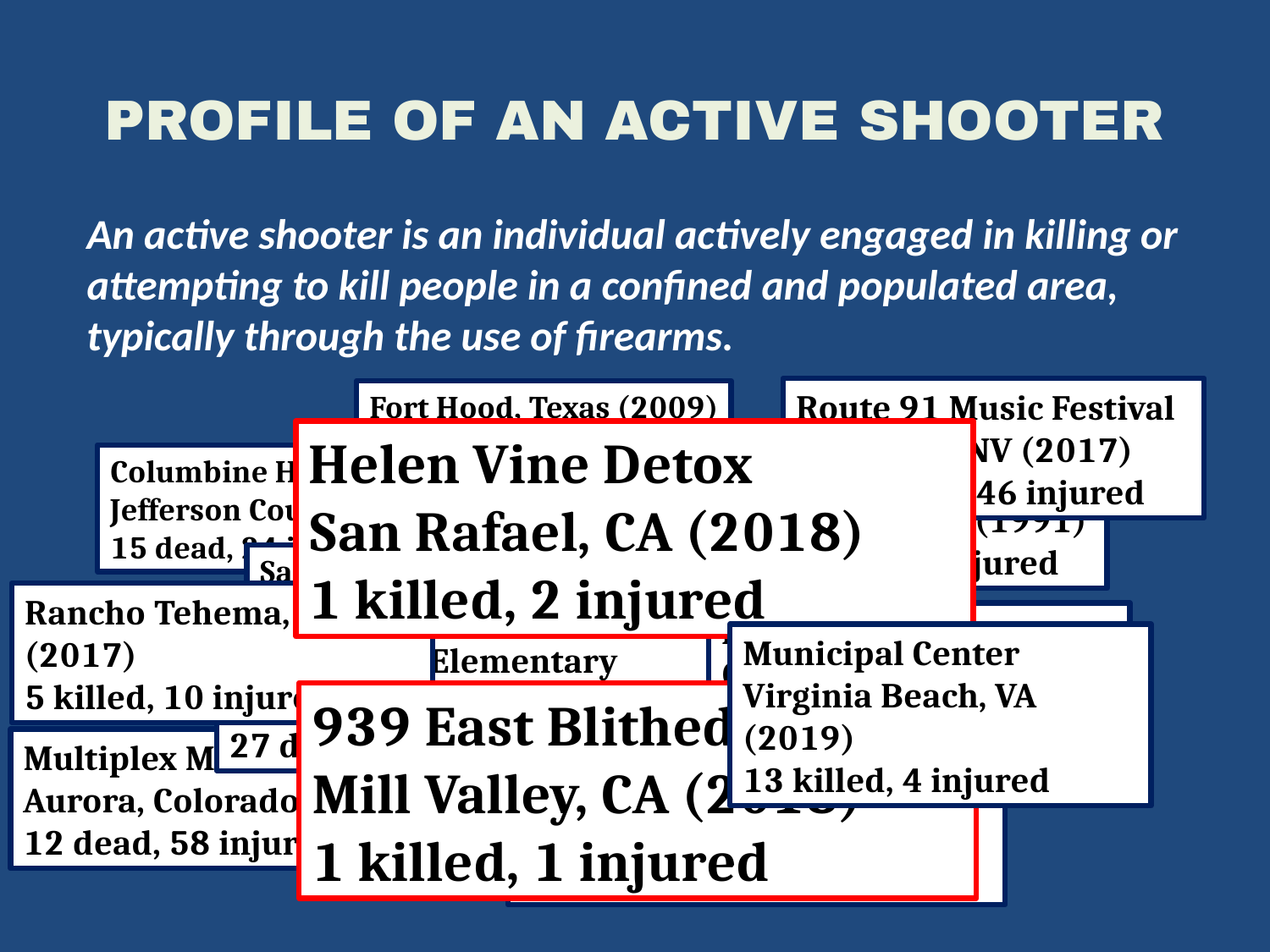

# PROFILE OF AN ACTIVE SHOOTER
An active shooter is an individual actively engaged in killing or attempting to kill people in a confined and populated area, typically through the use of firearms.
Route 91 Music Festival
Las Vegas, NV (2017)
58 killed, 546 injured
Fort Hood, Texas (2009)
13 dead, 32 injured
Helen Vine Detox
San Rafael, CA (2018)
1 killed, 2 injured
Columbine High School
Jefferson County, Colorado (1999)
15 dead, 24 injured
Luby’s Massacre
Killeen, Texas (1991)
22 dead, 20 injured
San Bernardino, Calif. (2015)
14 dead, 21 injured
Rancho Tehema, CA (2017)
5 killed, 10 injured
Nightclub
Orlando, Florida (2016)
50 killed, 53 injured
Municipal Center
Virginia Beach, VA (2019)
13 killed, 4 injured
Sandy Hook Elementary
Newtown, Connecticut (2012)
27 dead, 1 injured
939 East Blithedale
Mill Valley, CA (2018)
1 killed, 1 injured
Multiplex Movie Theater
Aurora, Colorado (2012)
12 dead, 58 injured
Virginia Tech University
Blacksburg, Virginia (2007)
32 killed, 17 injured